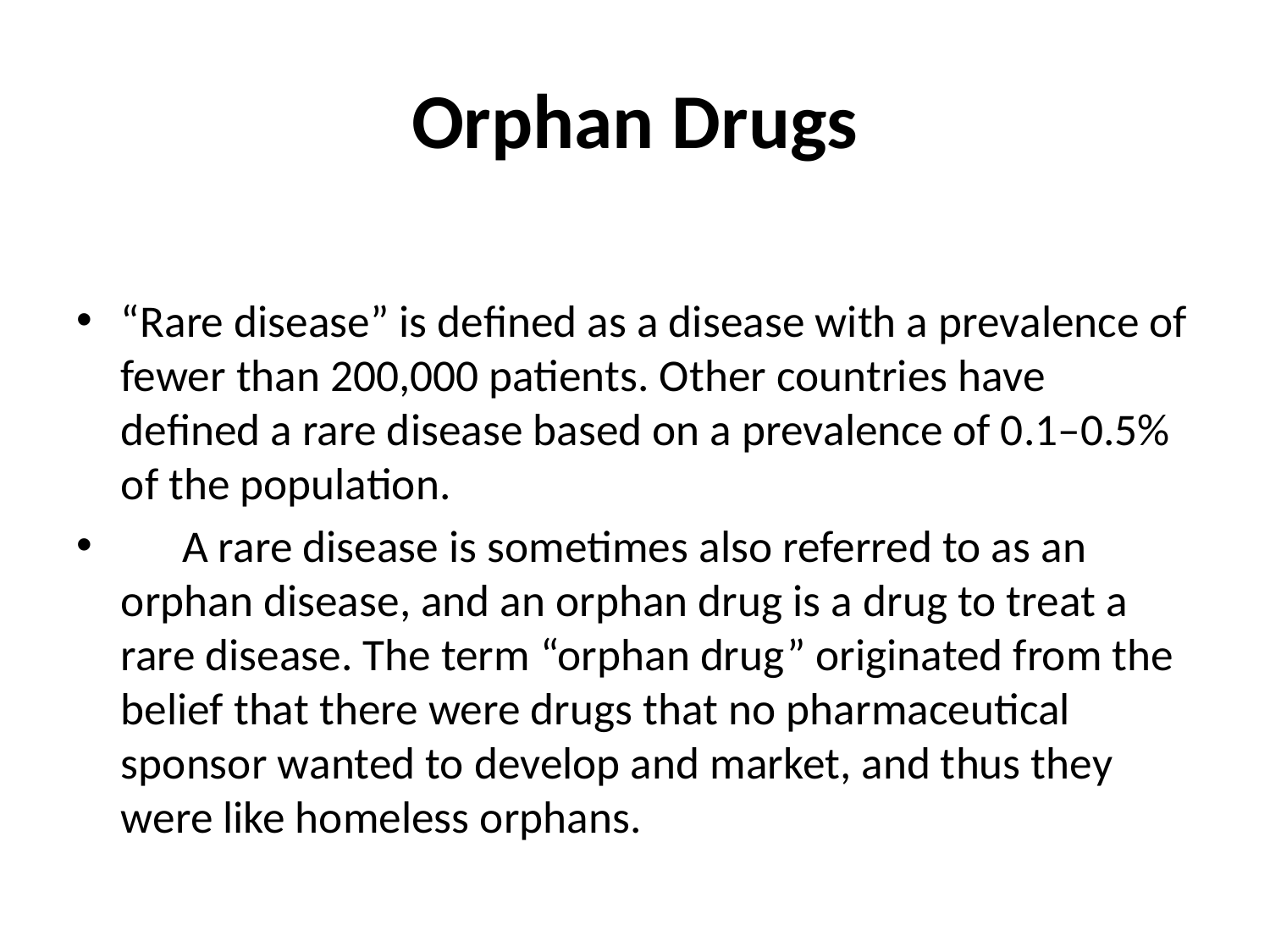

# Orphan Drugs

“Rare disease” is defined as a disease with a prevalence of fewer than 200,000 patients. Other countries have defined a rare disease based on a prevalence of 0.1–0.5% of the population.
      A rare disease is sometimes also referred to as an orphan disease, and an orphan drug is a drug to treat a rare disease. The term “orphan drug” originated from the belief that there were drugs that no pharmaceutical sponsor wanted to develop and market, and thus they were like homeless orphans.